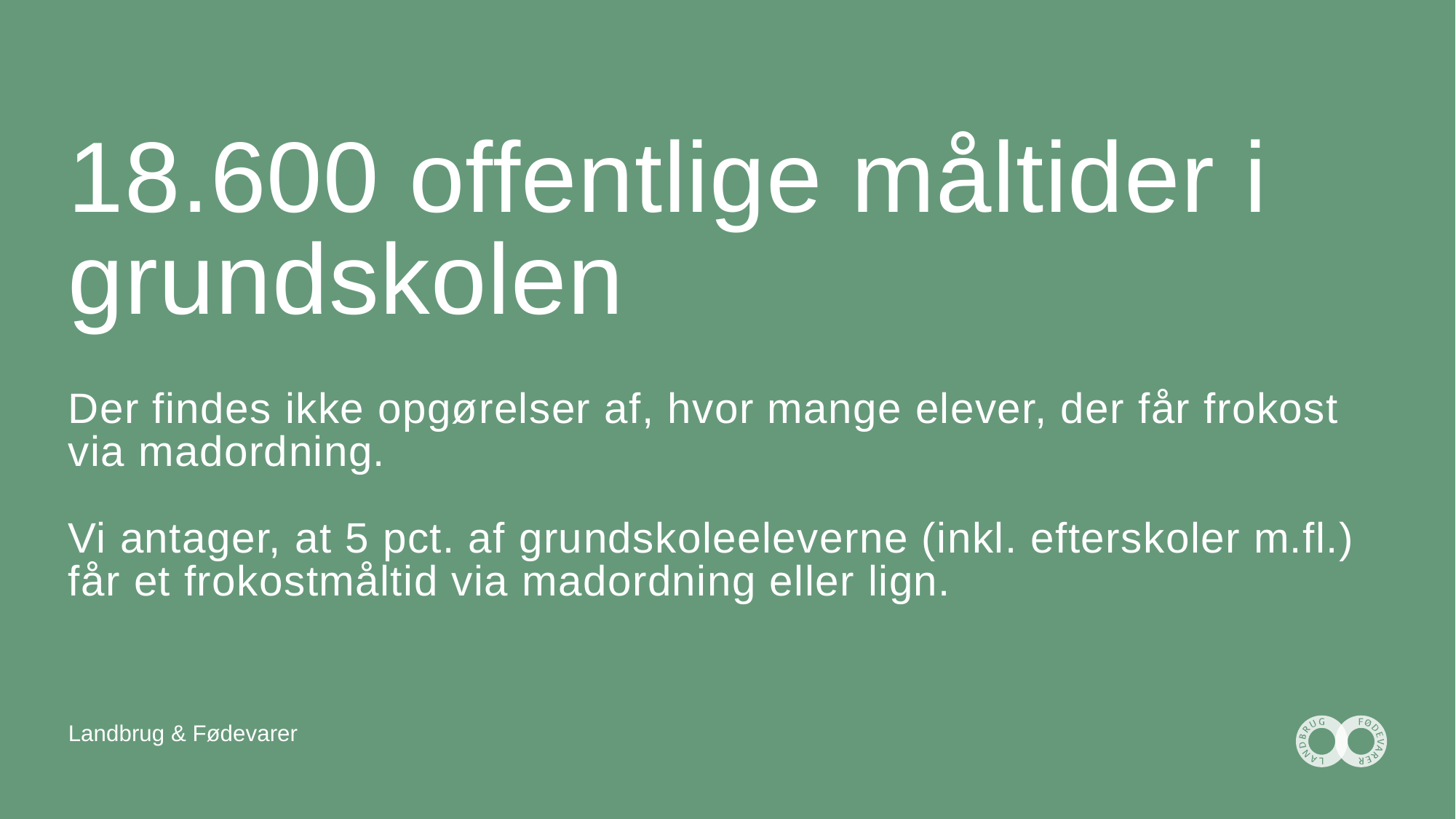

# 18.600 offentlige måltider i grundskolen
Der findes ikke opgørelser af, hvor mange elever, der får frokost via madordning.

Vi antager, at 5 pct. af grundskoleeleverne (inkl. efterskoler m.fl.) får et frokostmåltid via madordning eller lign.